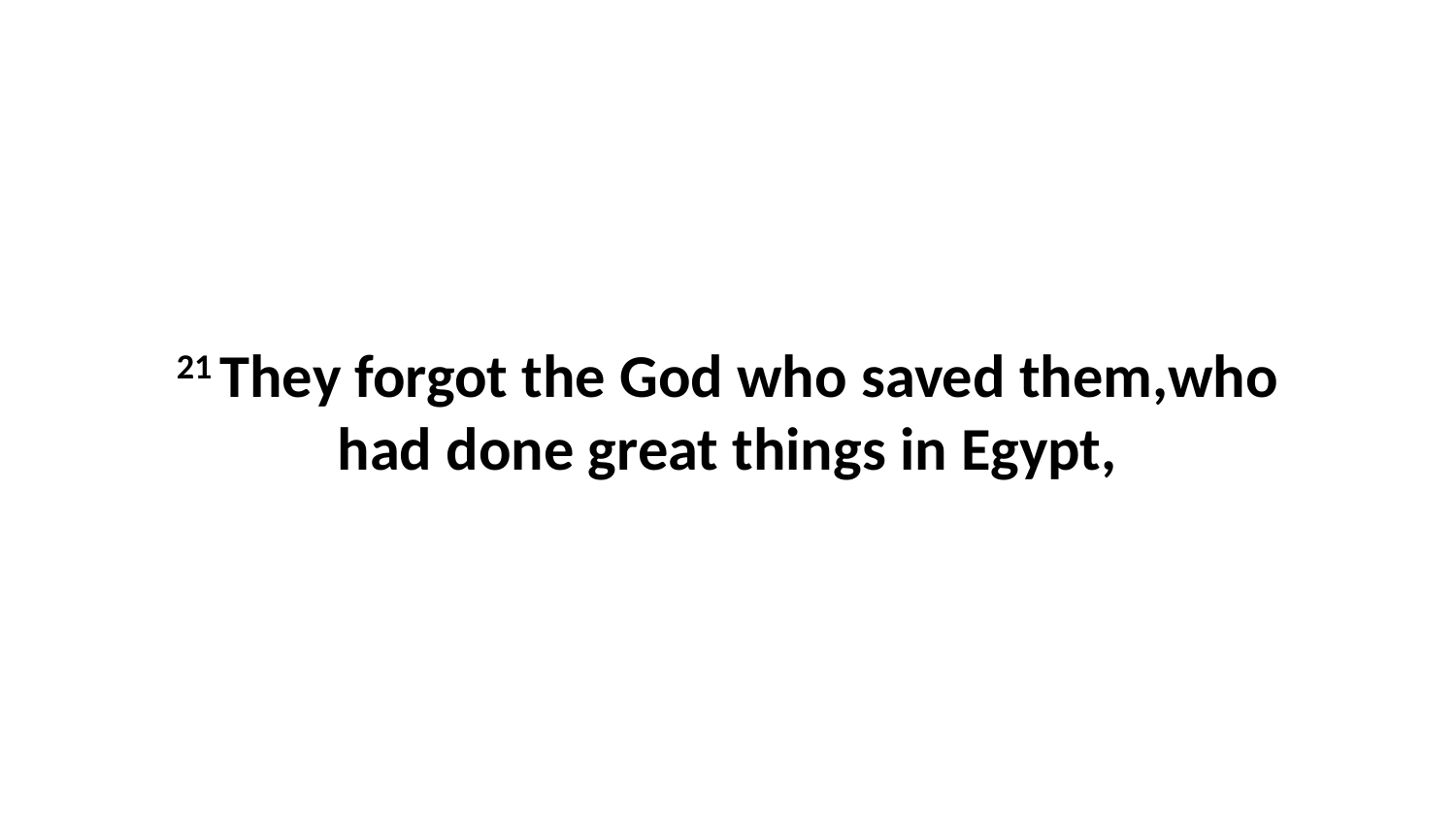

21 They forgot the God who saved them,who had done great things in Egypt,